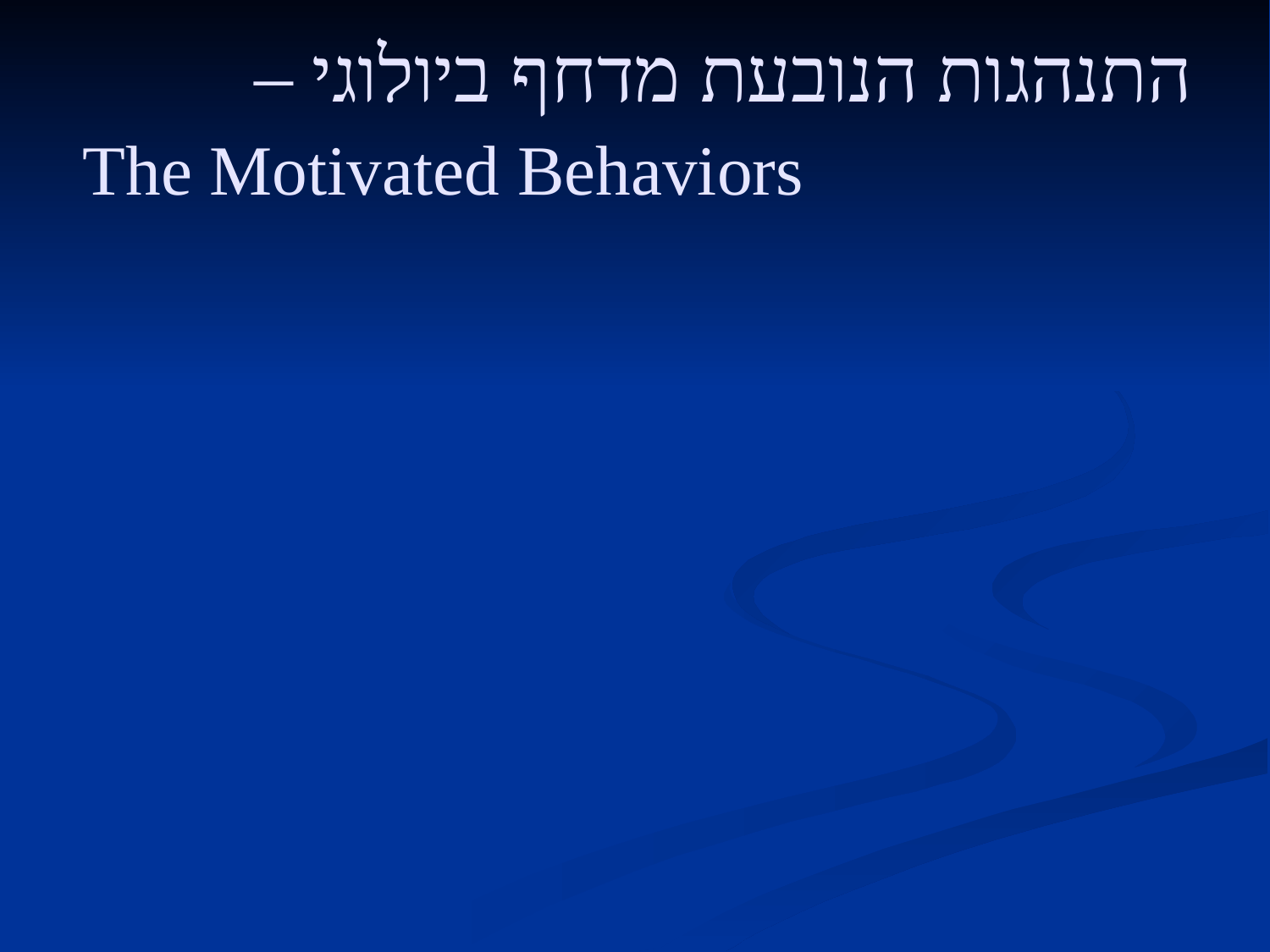

# התנהגות הנובעת מדחף ביולוגי – The Motivated Behaviors